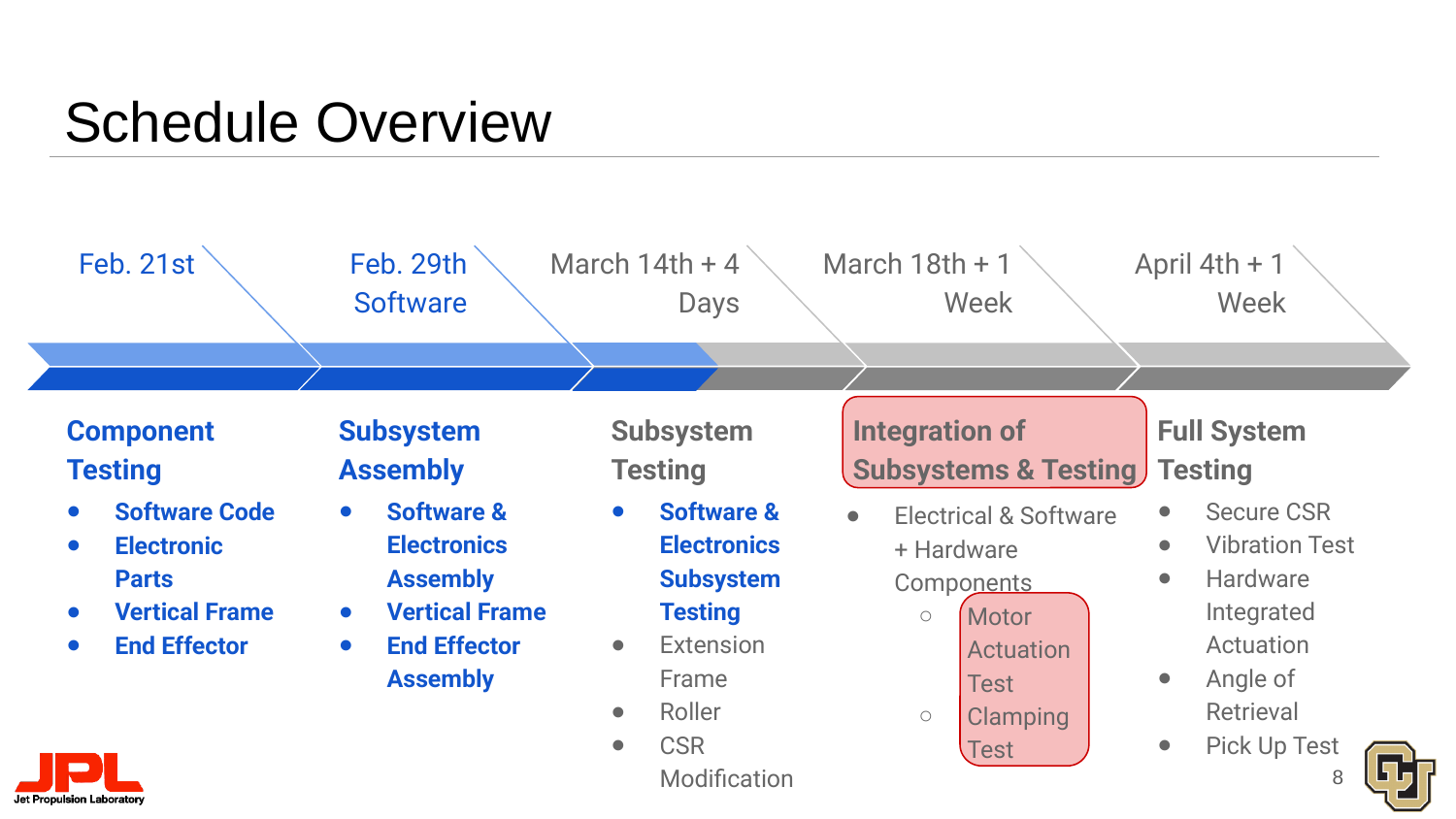

# Schedule Overview
April 4th + 1 Week

Full System Testing
Secure CSR
Vibration Test
Hardware Integrated Actuation
Angle of Retrieval
Pick Up Test

March 14th + 4 Days

Subsystem Testing
Software & Electronics Subsystem Testing
Extension Frame
Roller
CSR Modification
Feb. 21st

Component Testing
Software Code
Electronic Parts
Vertical Frame
End Effector
Feb. 29th Software

Subsystem Assembly
Software & Electronics Assembly
Vertical Frame
End Effector Assembly
March 18th + 1 Week

Integration of Subsystems & Testing
Electrical & Software + Hardware Components
Motor Actuation Test
Clamping Test